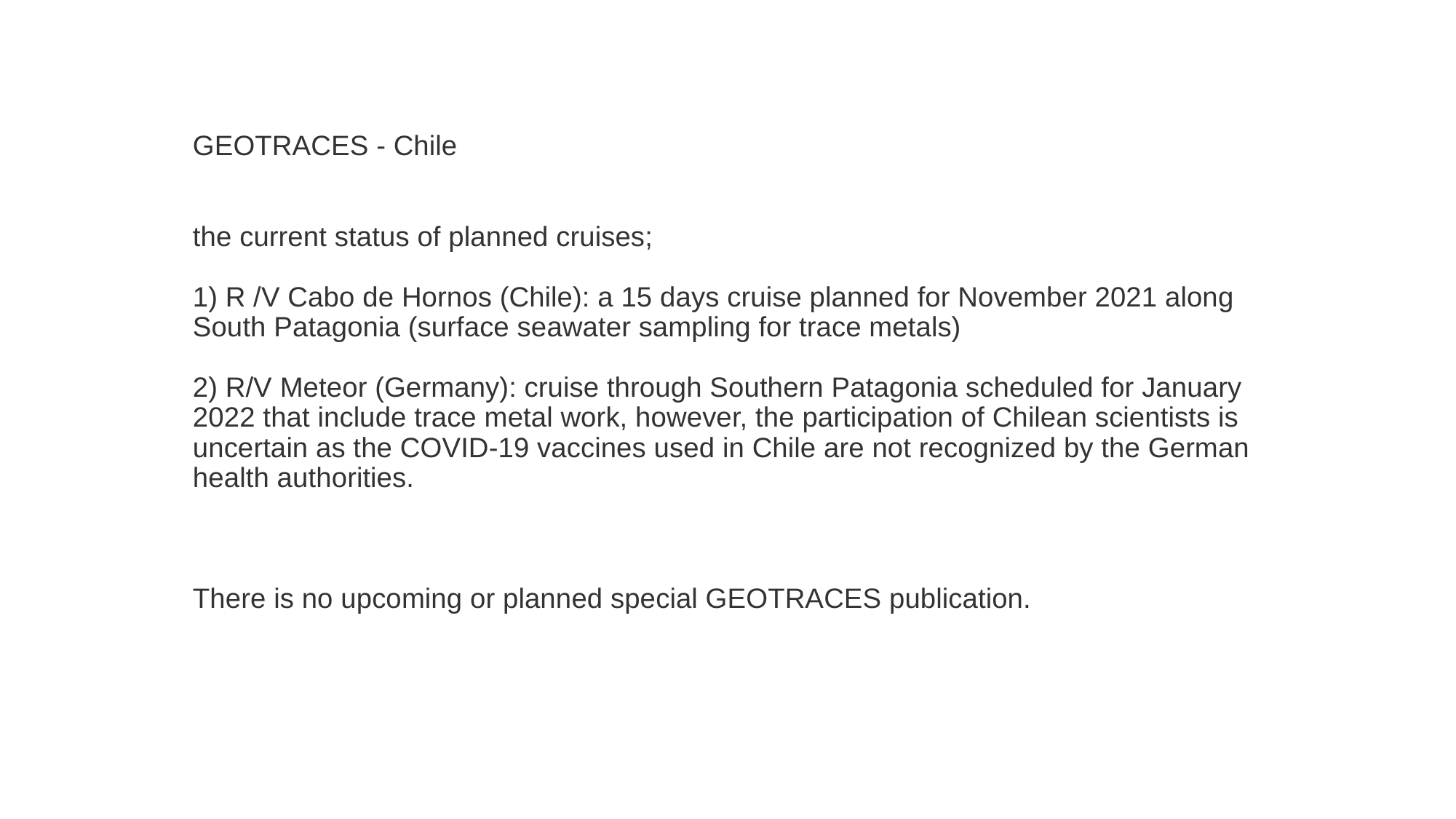

# GEOTRACES - Chile the current status of planned cruises; 1) R /V Cabo de Hornos (Chile): a 15 days cruise planned for November 2021 along South Patagonia (surface seawater sampling for trace metals) 2) R/V Meteor (Germany): cruise through Southern Patagonia scheduled for January 2022 that include trace metal work, however, the participation of Chilean scientists is uncertain as the COVID-19 vaccines used in Chile are not recognized by the German health authorities. There is no upcoming or planned special GEOTRACES publication.